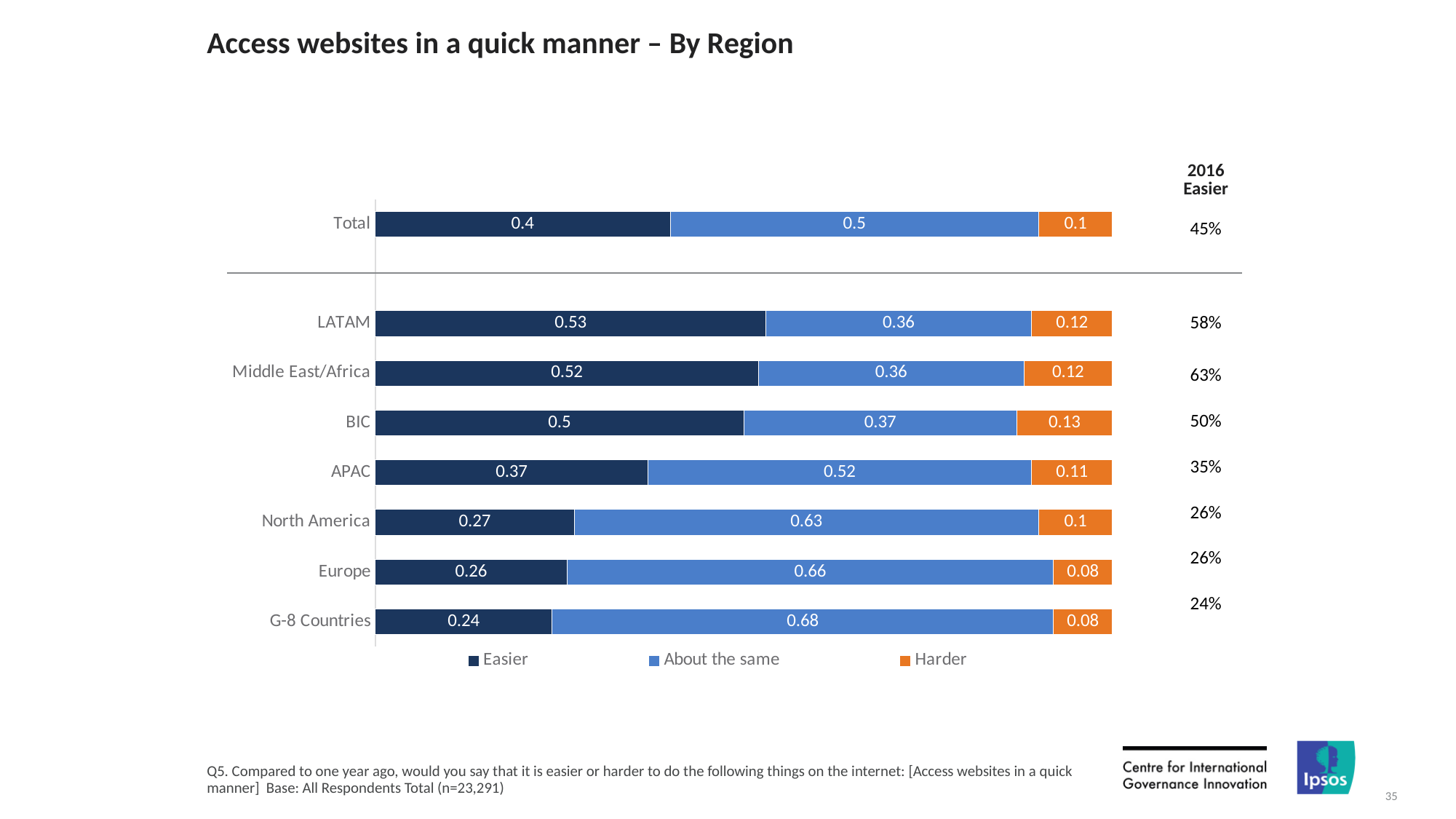

# Access websites in a quick manner – By Region
| 2016 Easier |
| --- |
| 45% |

### Chart

| Category | Easier | About the same | Harder |
|---|---|---|---|
| Total | 0.4 | 0.5 | 0.1 |
|  | None | None | None |
| LATAM | 0.53 | 0.36 | 0.12 |
| Middle East/Africa | 0.52 | 0.36 | 0.12 |
| BIC | 0.5 | 0.37 | 0.13 |
| APAC | 0.37 | 0.52 | 0.11 |
| North America | 0.27 | 0.63 | 0.1 |
| Europe | 0.26 | 0.66 | 0.08 |
| G-8 Countries | 0.24 | 0.68 | 0.08 |
|  |
| --- |
| 58% |
| 63% |
| 50% |
| 35% |
| 26% |
| 26% |
| 24% |
Q5. Compared to one year ago, would you say that it is easier or harder to do the following things on the internet: [Access websites in a quick manner]  Base: All Respondents Total (n=23,291)